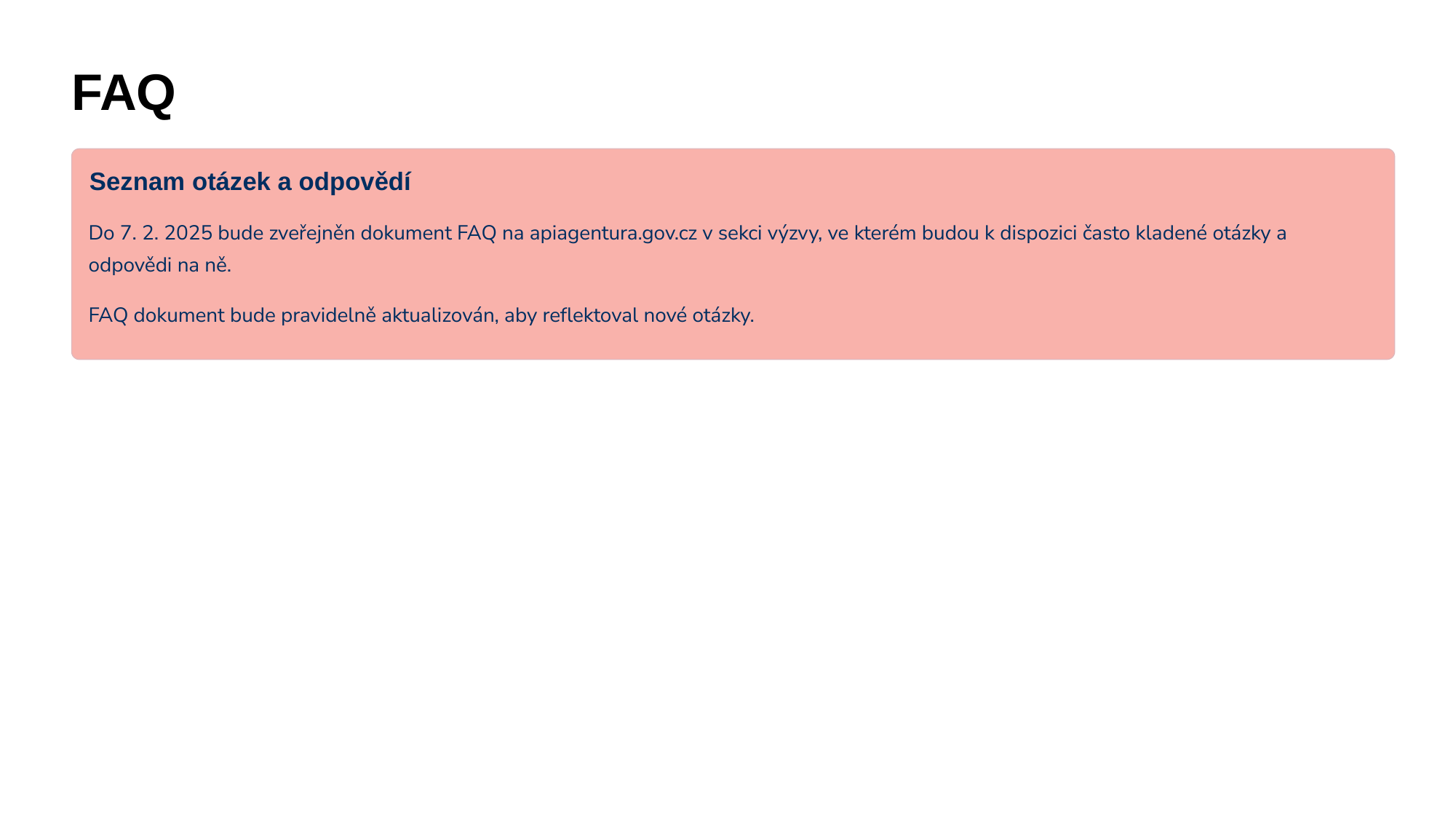

FAQ

Seznam otázek a odpovědí

Do 7. 2. 2025 bude zveřejněn dokument FAQ na apiagentura.gov.cz v sekci výzvy, ve kterém budou k dispozici často kladené otázky a odpovědi na ně.

FAQ dokument bude pravidelně aktualizován, aby reflektoval nové otázky.